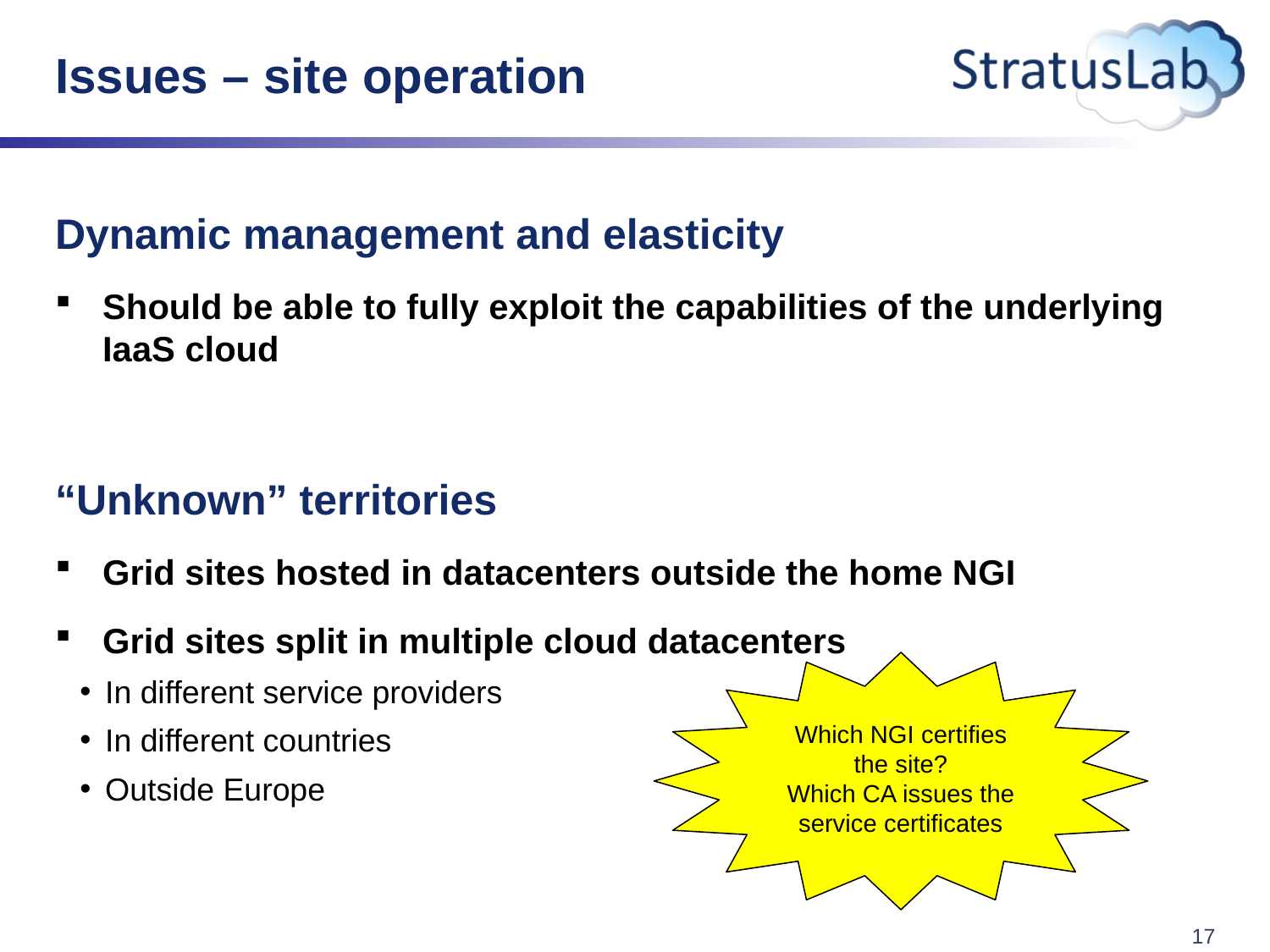

# Issues – site operation
Dynamic management and elasticity
Should be able to fully exploit the capabilities of the underlying IaaS cloud

“Unknown” territories
Grid sites hosted in datacenters outside the home NGI
Grid sites split in multiple cloud datacenters
In different service providers
In different countries
Outside Europe
Which NGI certifies the site?
Which CA issues the service certificates